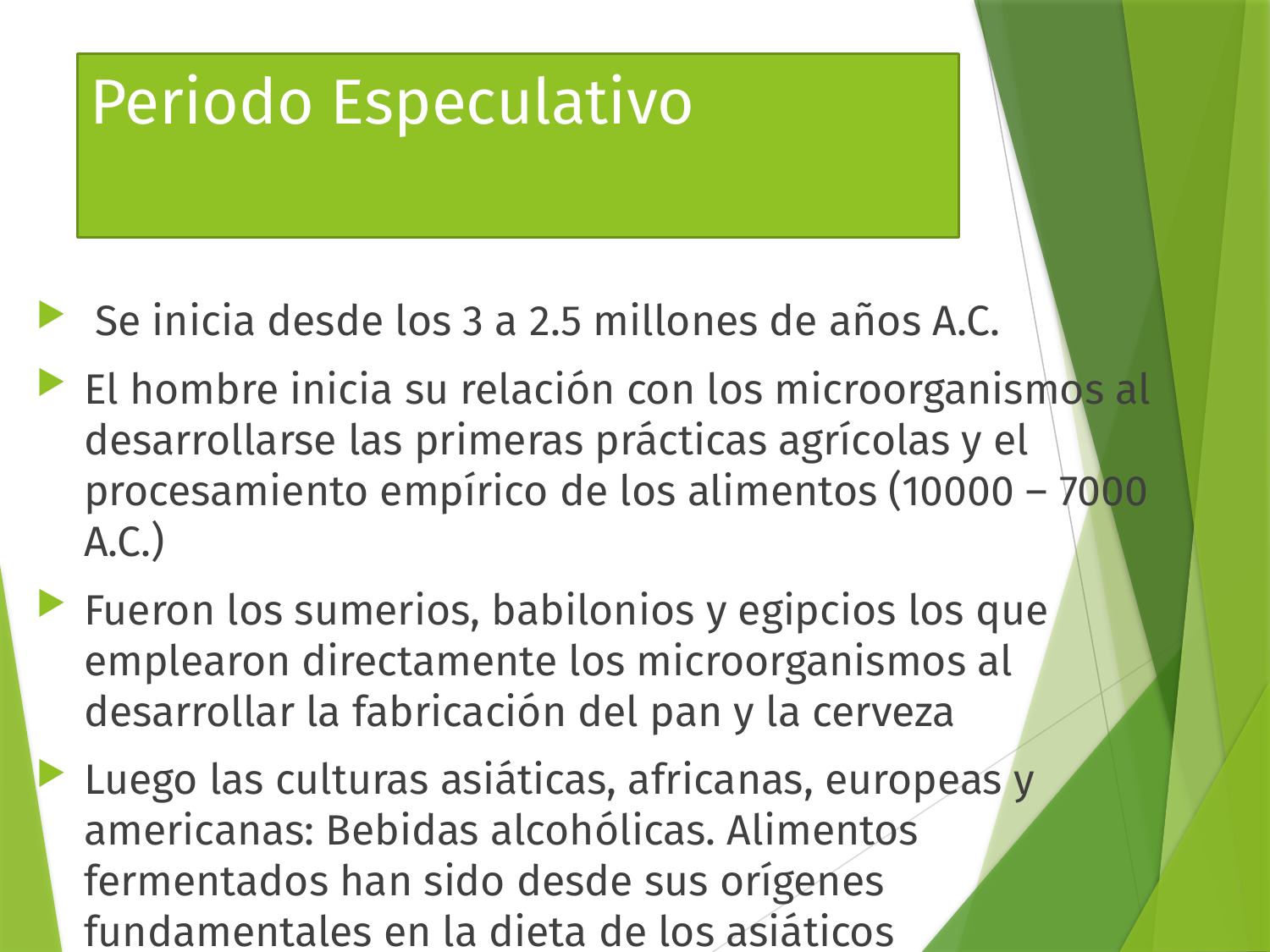

# Periodo Especulativo
 Se inicia desde los 3 a 2.5 millones de años A.C.
El hombre inicia su relación con los microorganismos al desarrollarse las primeras prácticas agrícolas y el procesamiento empírico de los alimentos (10000 – 7000 A.C.)
Fueron los sumerios, babilonios y egipcios los que emplearon directamente los microorganismos al desarrollar la fabricación del pan y la cerveza
Luego las culturas asiáticas, africanas, europeas y americanas: Bebidas alcohólicas. Alimentos fermentados han sido desde sus orígenes fundamentales en la dieta de los asiáticos